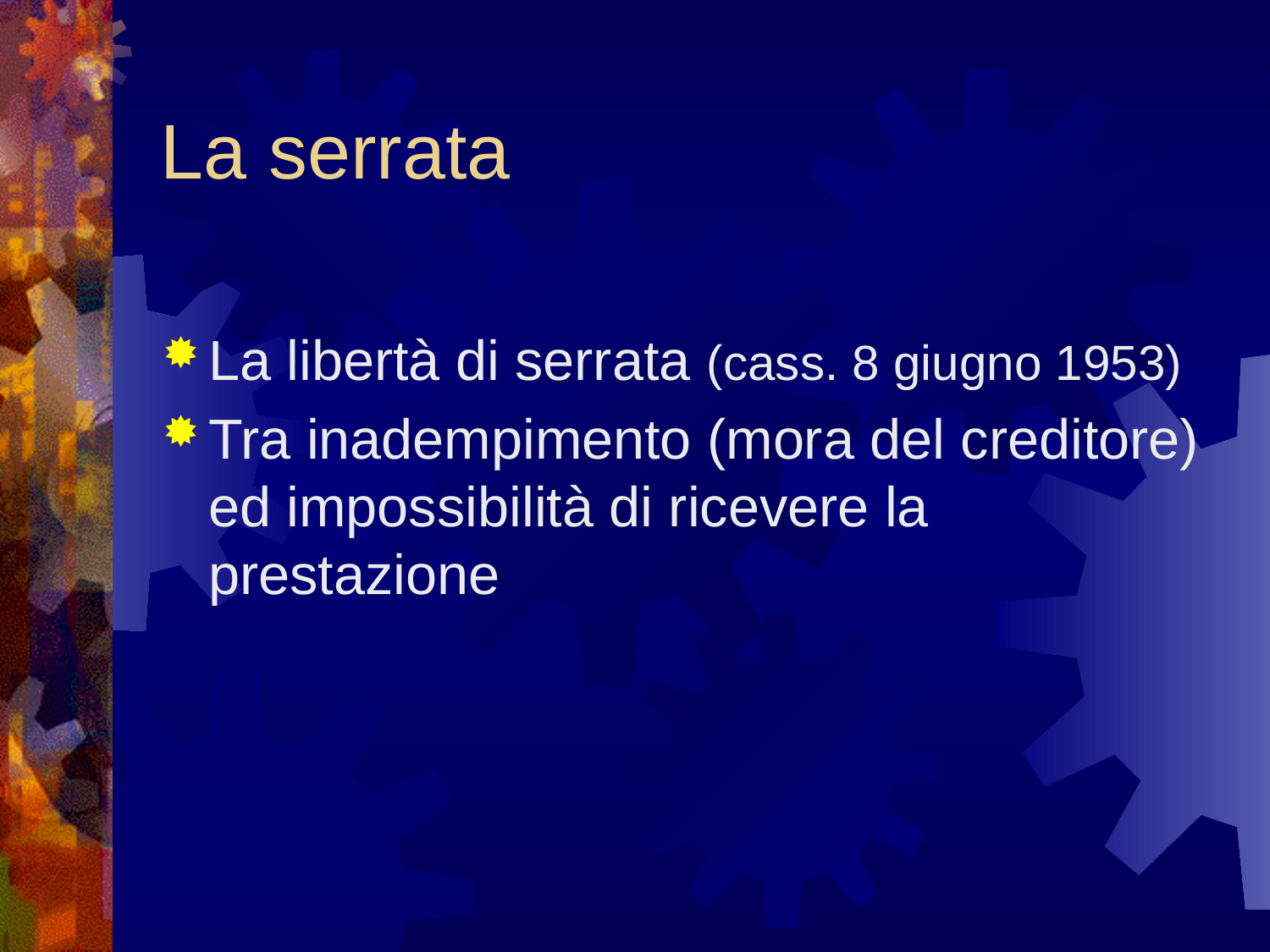

# La serrata
La libertà di serrata (cass. 8 giugno 1953)
Tra inadempimento (mora del creditore) ed impossibilità di ricevere la prestazione